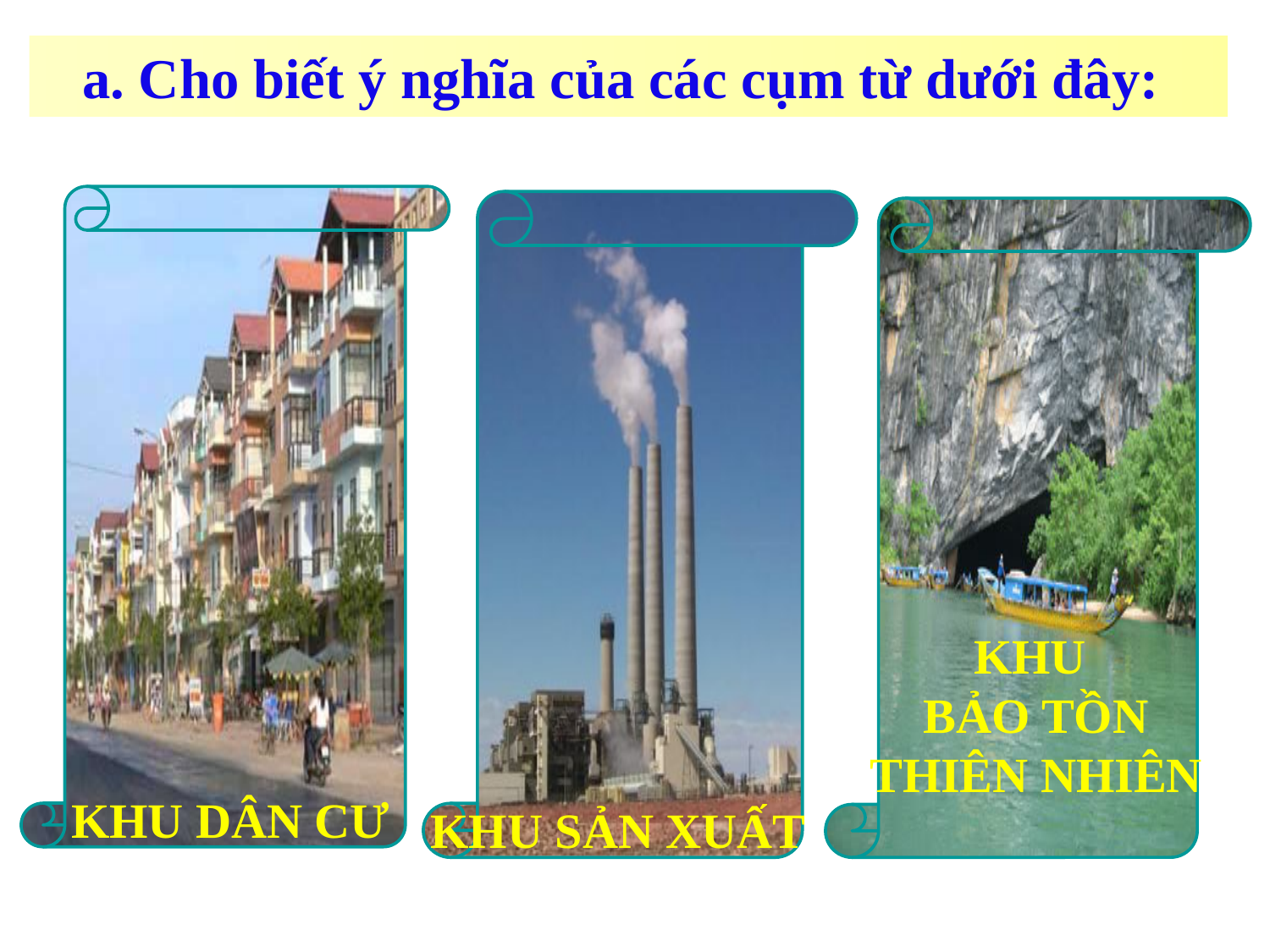

a. Cho biết ý nghĩa của các cụm từ dưới đây:

KHU DÂN CƯ

KHU SẢN XUẤT

KHU
BẢO TỒN
THIÊN NHIÊN